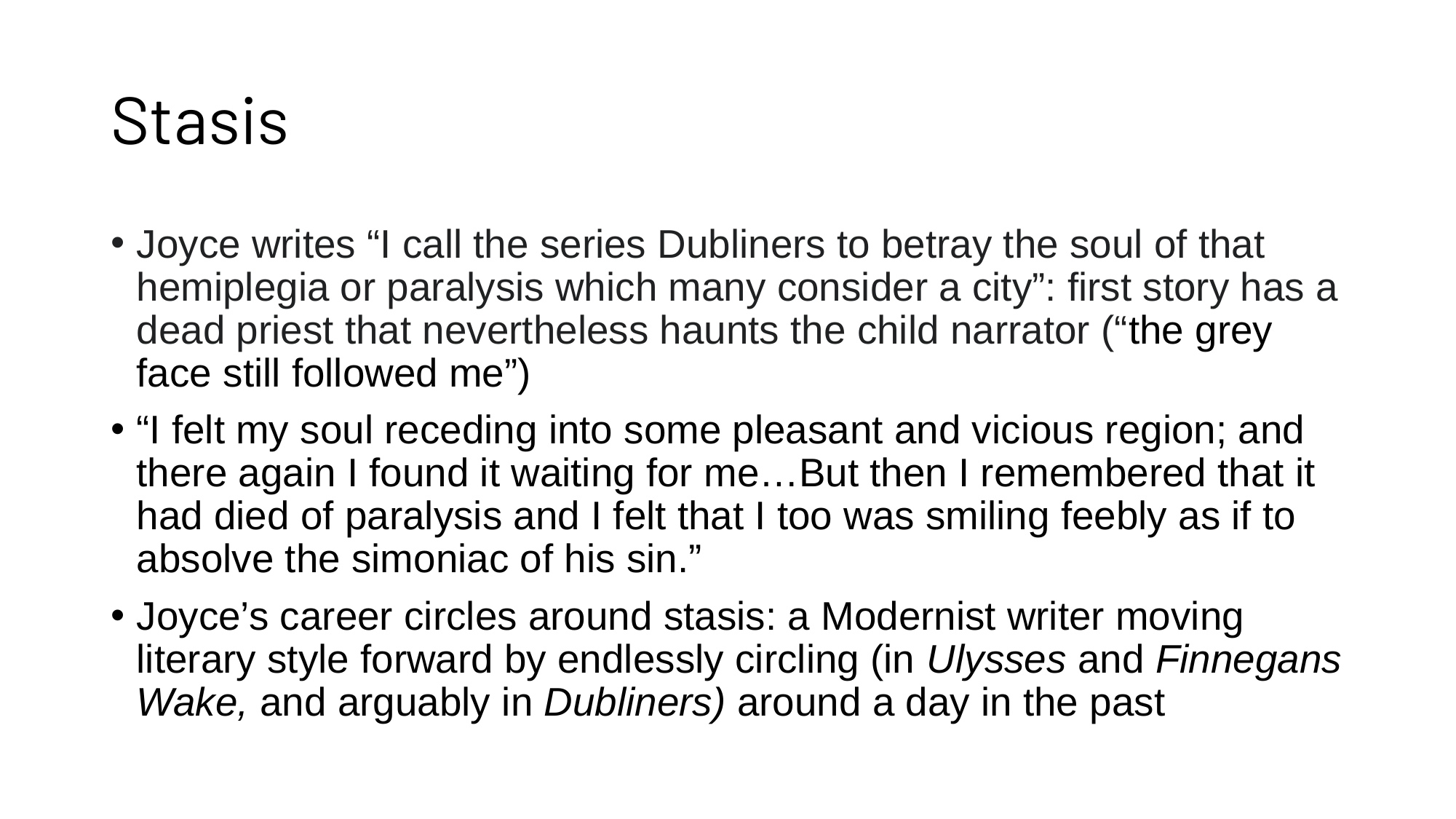

# Stasis
Joyce writes “I call the series Dubliners to betray the soul of that hemiplegia or paralysis which many consider a city”: first story has a dead priest that nevertheless haunts the child narrator (“the grey face still followed me”)
“I felt my soul receding into some pleasant and vicious region; and there again I found it waiting for me…But then I remembered that it had died of paralysis and I felt that I too was smiling feebly as if to absolve the simoniac of his sin.”
Joyce’s career circles around stasis: a Modernist writer moving literary style forward by endlessly circling (in Ulysses and Finnegans Wake, and arguably in Dubliners) around a day in the past